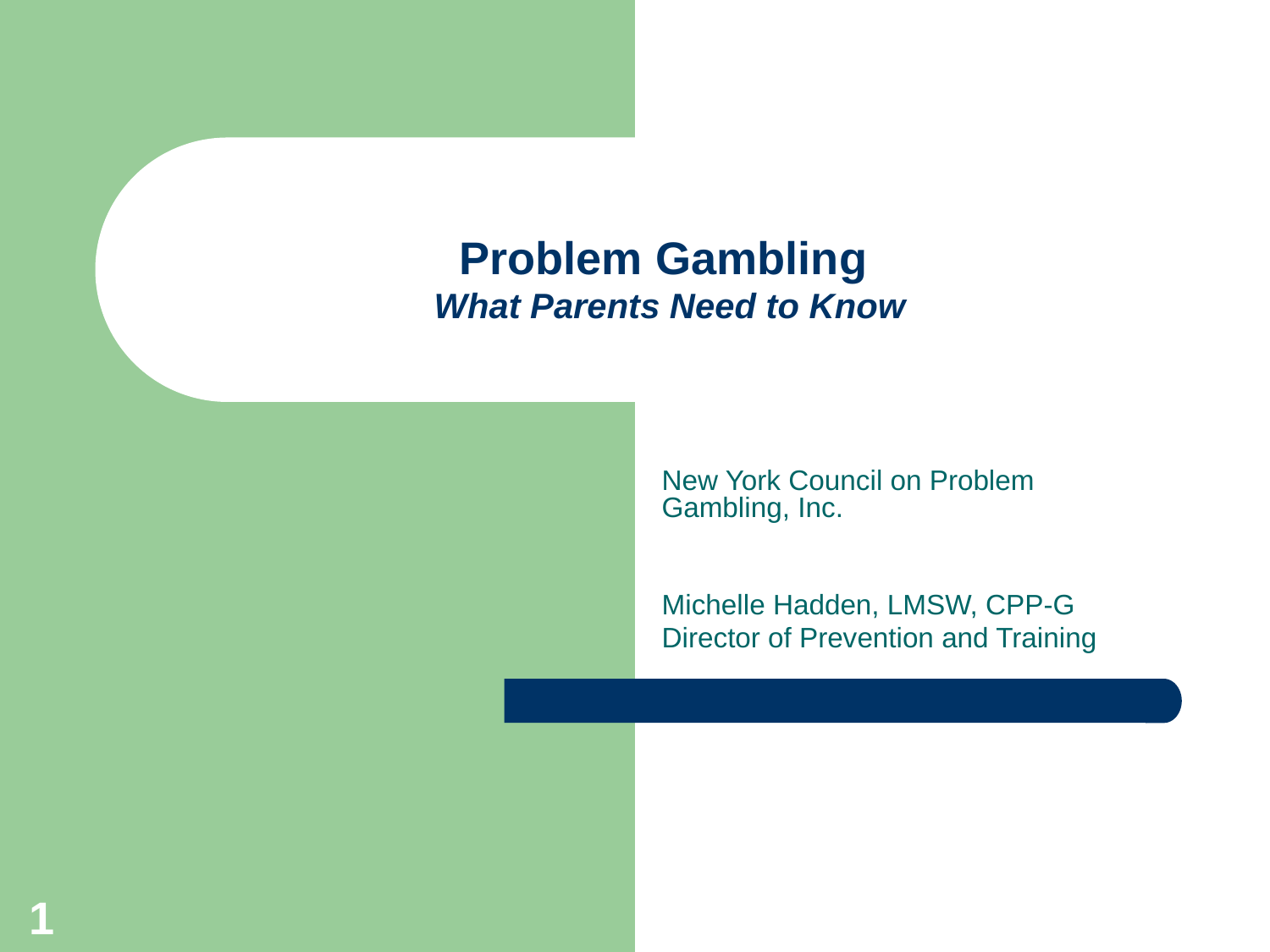

# Problem Gambling What Parents Need to Know
New York Council on Problem Gambling, Inc.

Michelle Hadden, LMSW, CPP-G
Director of Prevention and Training
1